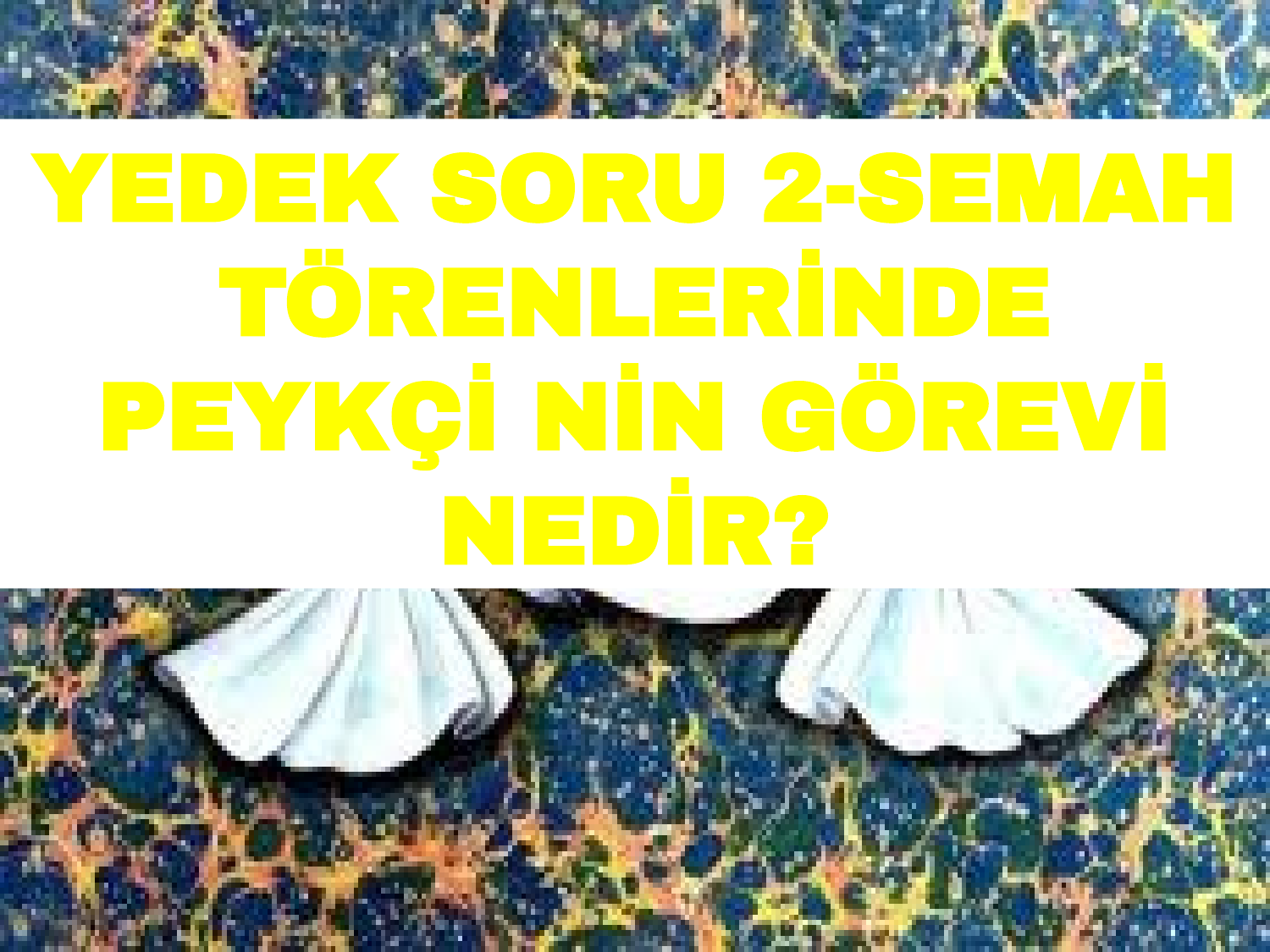

YEDEK SORU 2-SEMAH TÖRENLERİNDE PEYKÇİ NİN GÖREVİ NEDİR?